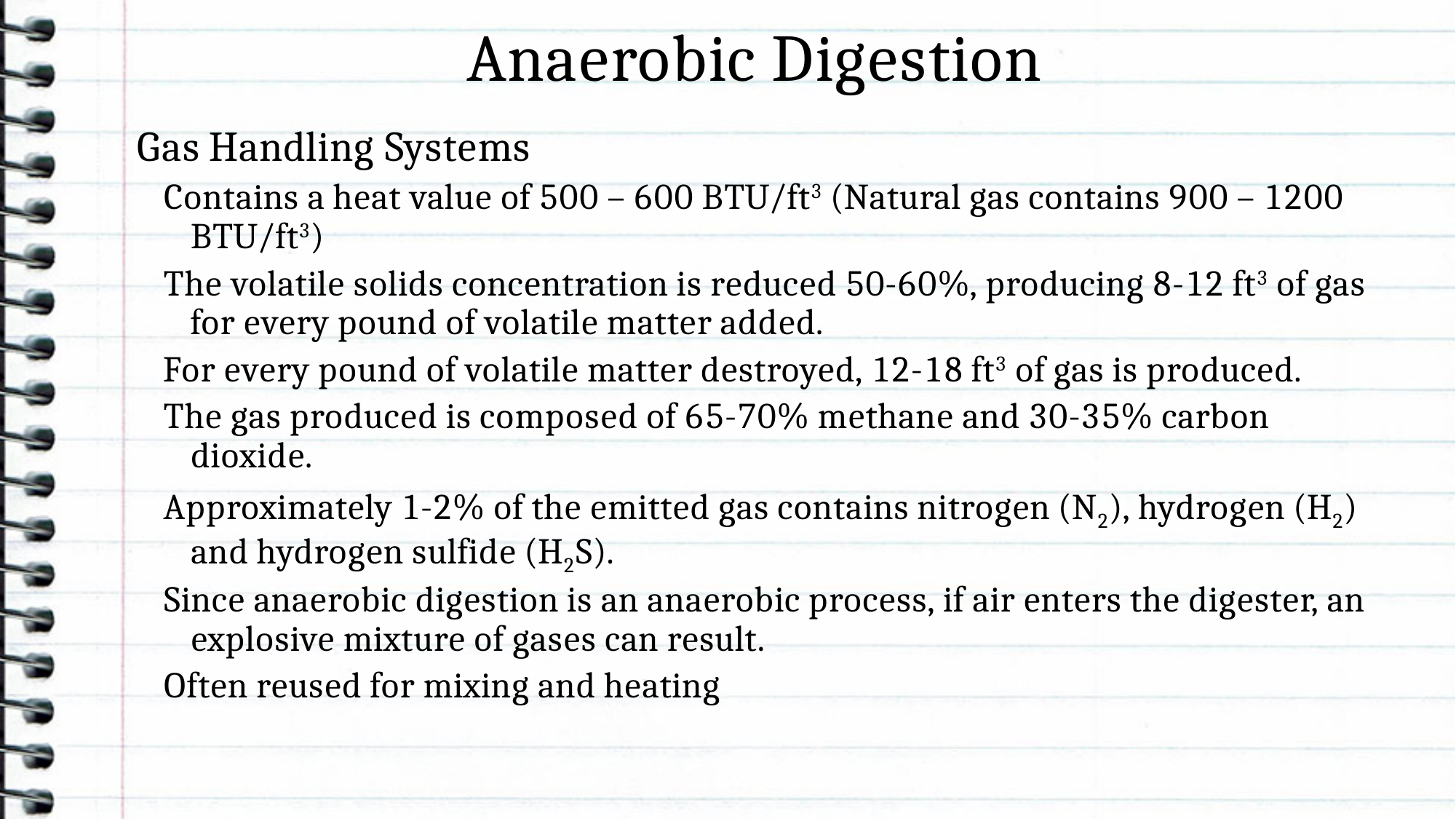

# Anaerobic Digestion
Gas Handling Systems
Contains a heat value of 500 – 600 BTU/ft3 (Natural gas contains 900 – 1200 BTU/ft3)
The volatile solids concentration is reduced 50-60%, producing 8-12 ft3 of gas for every pound of volatile matter added.
For every pound of volatile matter destroyed, 12-18 ft3 of gas is produced.
The gas produced is composed of 65-70% methane and 30-35% carbon dioxide.
Approximately 1-2% of the emitted gas contains nitrogen (N2), hydrogen (H2) and hydrogen sulfide (H2S).
Since anaerobic digestion is an anaerobic process, if air enters the digester, an explosive mixture of gases can result.
Often reused for mixing and heating